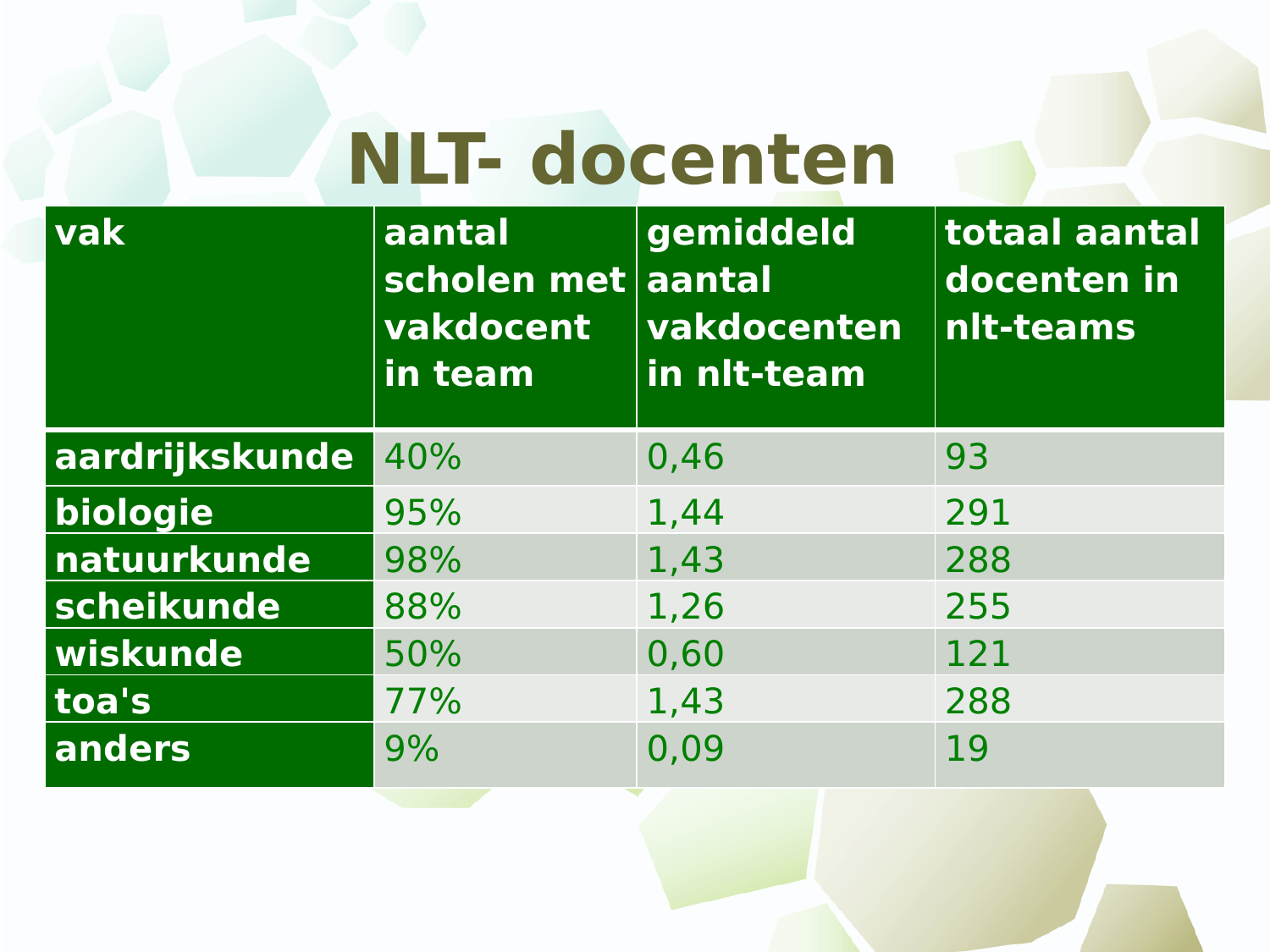

# NLT- docenten
| vak | aantal scholen met vakdocent in team | gemiddeld aantal vakdocenten in nlt-team | totaal aantal docenten in nlt-teams |
| --- | --- | --- | --- |
| aardrijkskunde | 40% | 0,46 | 93 |
| biologie | 95% | 1,44 | 291 |
| natuurkunde | 98% | 1,43 | 288 |
| scheikunde | 88% | 1,26 | 255 |
| wiskunde | 50% | 0,60 | 121 |
| toa's | 77% | 1,43 | 288 |
| anders | 9% | 0,09 | 19 |